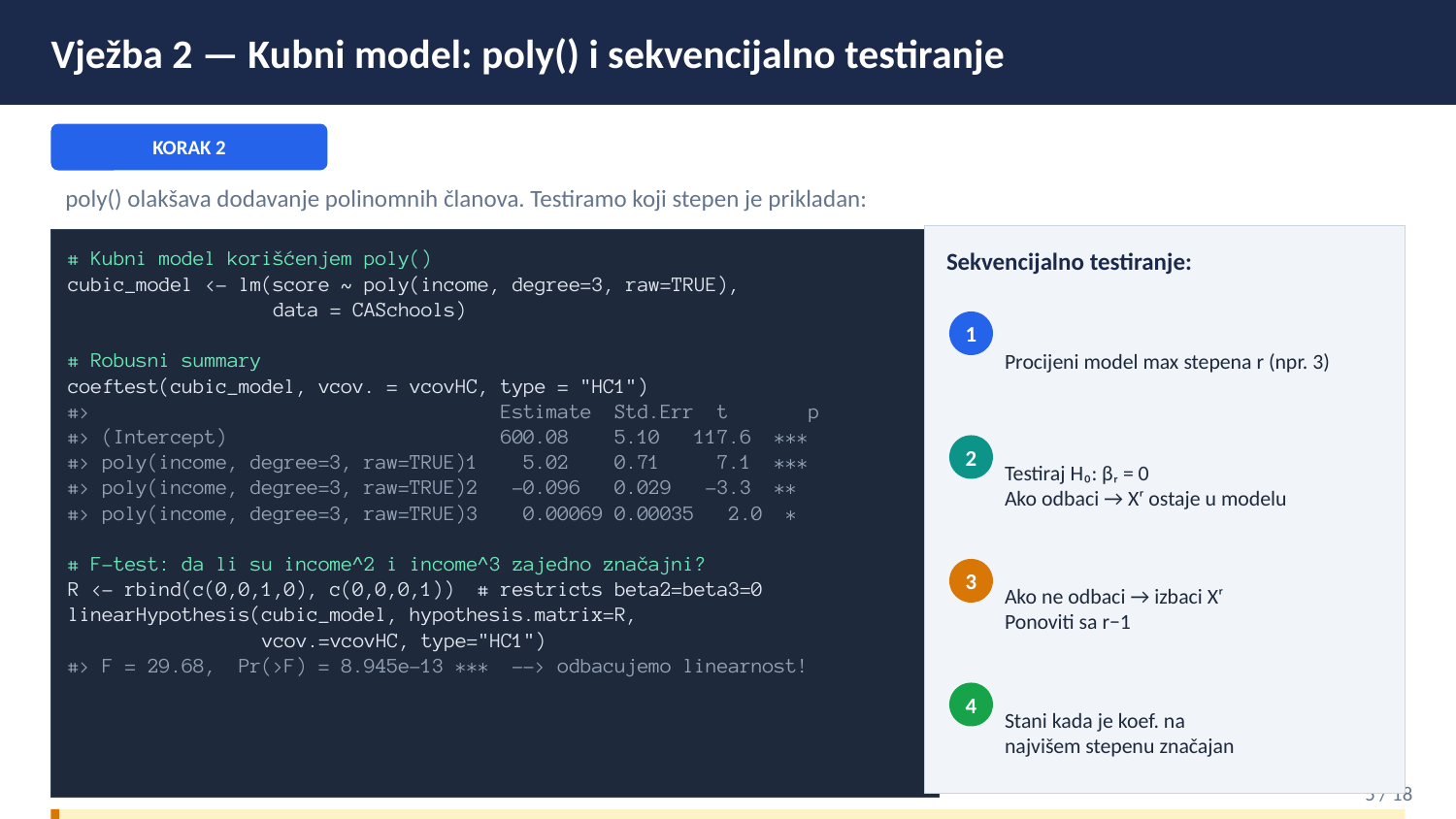

Vježba 2 — Kubni model: poly() i sekvencijalno testiranje

KORAK 2
poly() olakšava dodavanje polinomnih članova. Testiramo koji stepen je prikladan:

Sekvencijalno testiranje:
# Kubni model korišćenjem poly()
cubic_model <- lm(score ~ poly(income, degree=3, raw=TRUE),
                  data = CASchools)

# Robusni summary
coeftest(cubic_model, vcov. = vcovHC, type = "HC1")
#>                                    Estimate  Std.Err  t       p
#> (Intercept)                        600.08    5.10   117.6  ***
#> poly(income, degree=3, raw=TRUE)1    5.02    0.71     7.1  ***
#> poly(income, degree=3, raw=TRUE)2   -0.096   0.029   -3.3  **
#> poly(income, degree=3, raw=TRUE)3    0.00069 0.00035   2.0  *

# F-test: da li su income^2 i income^3 zajedno značajni?
R <- rbind(c(0,0,1,0), c(0,0,0,1))  # restricts beta2=beta3=0
linearHypothesis(cubic_model, hypothesis.matrix=R,
                 vcov.=vcovHC, type="HC1")
#> F = 29.68,  Pr(>F) = 8.945e-13 ***  --> odbacujemo linearnost!
Procijeni model max stepena r (npr. 3)

1
Testiraj H₀: βᵣ = 0
Ako odbaci → Xʳ ostaje u modelu

2
Ako ne odbaci → izbaci Xʳ
Ponoviti sa r−1

3
Stani kada je koef. na
najvišem stepenu značajan

4
5 / 18

raw=TRUE u poly()
poly() bez raw=TRUE pravi ortogonalne polinome (numerički stabilni). Sa raw=TRUE koeficijenti odgovaraju direktnoj interpretaciji β₁, β₂, β₃.